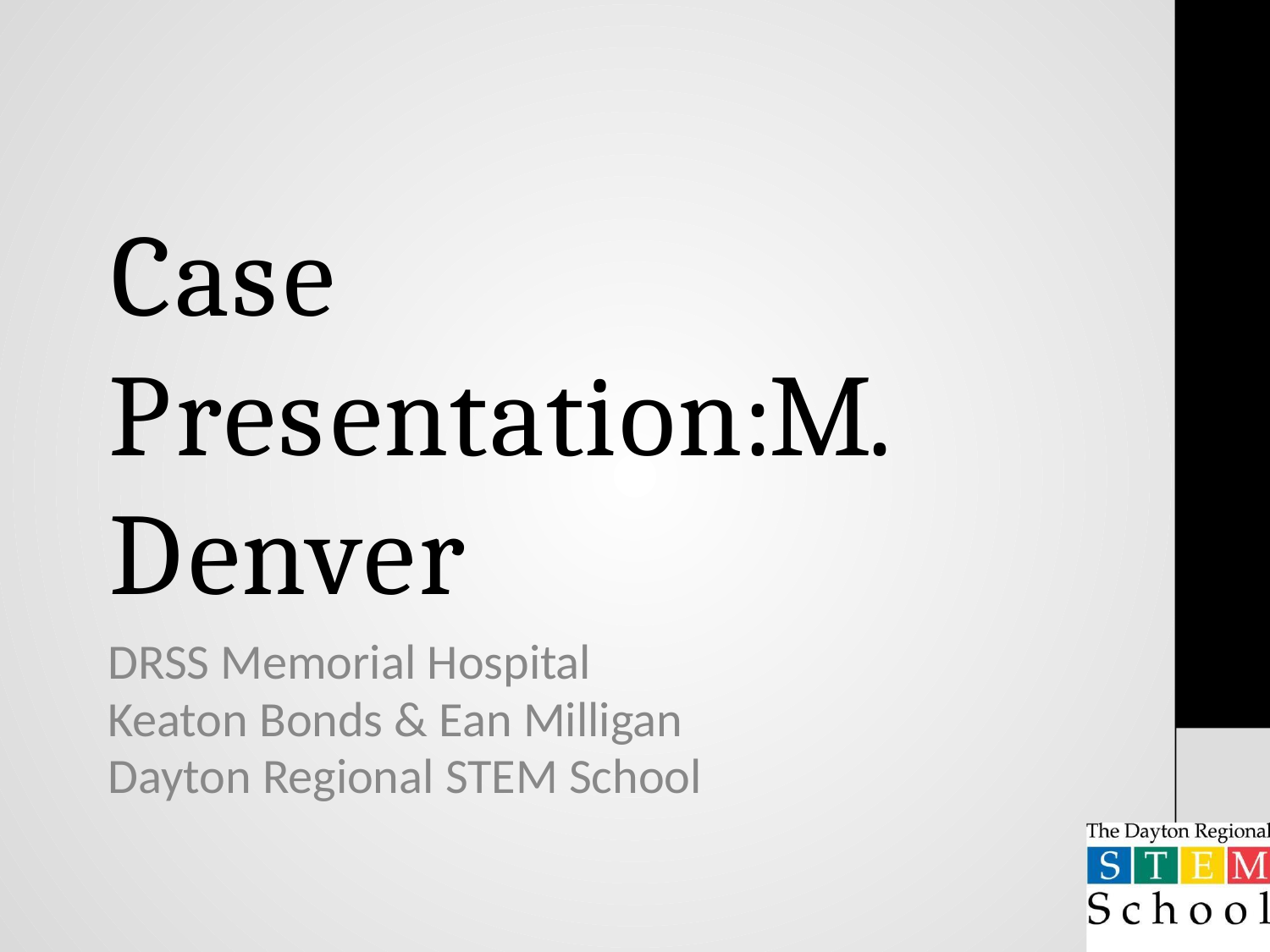

# Case Presentation:M. Denver
DRSS Memorial Hospital
Keaton Bonds & Ean Milligan
Dayton Regional STEM School